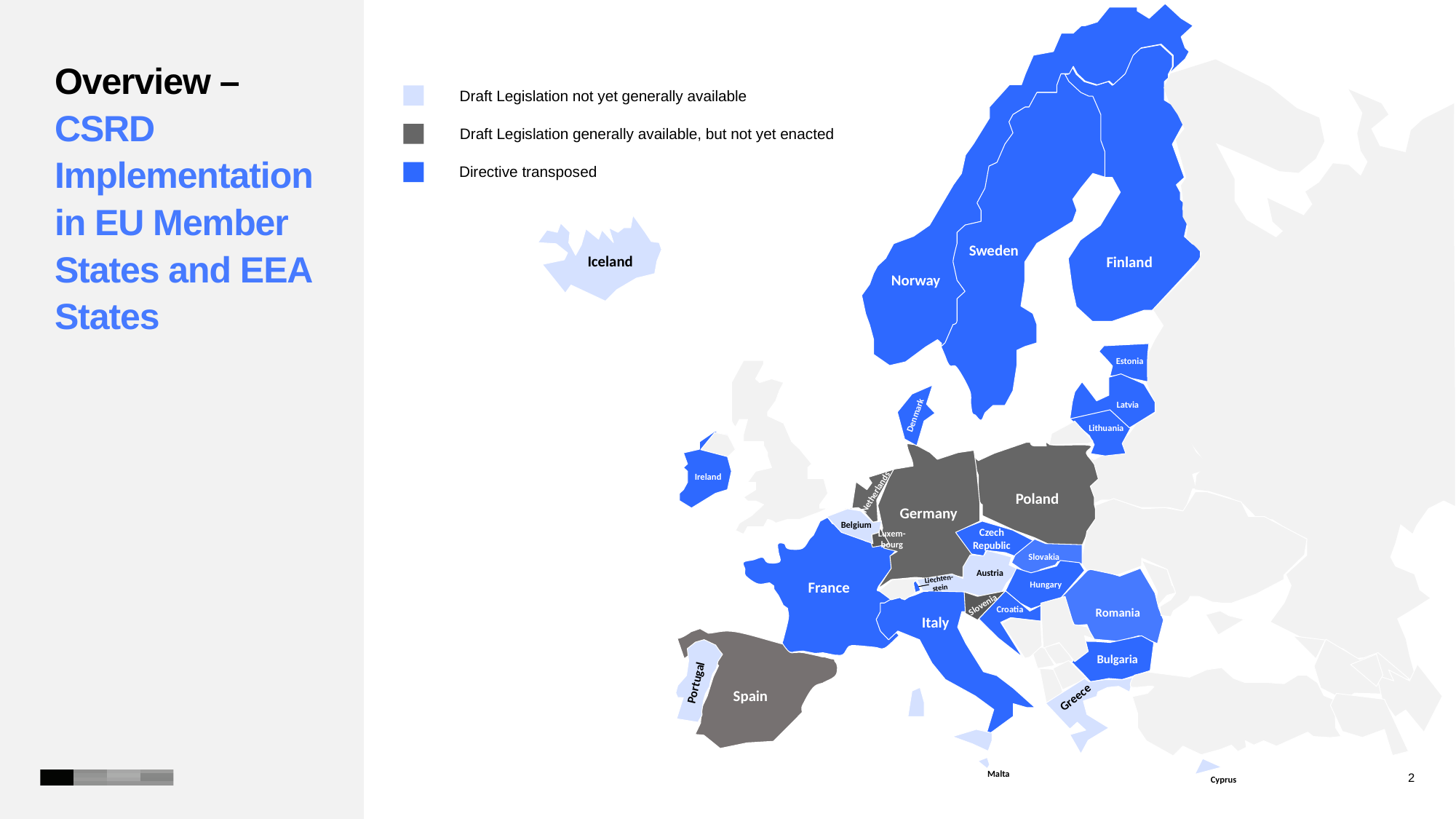

# Overview – CSRD Implementation in EU Member States and EEA States

Draft Legislation not yet generally available
Draft Legislation generally available, but not yet enacted

Directive transposed

Sweden
Iceland
Finland
Norway
Estonia

Latvia
Denmark
Lithuania
Ireland
Netherlands
Poland
Germany
Belgium
Czech Republic
Luxem-
bourg
Slovakia
Austria
Liechten-stein
France
Hungary

Slovenia
Croatia
Romania
Italy

Bulgaria

Portugal

Spain
Greece

Malta
2
Cyprus